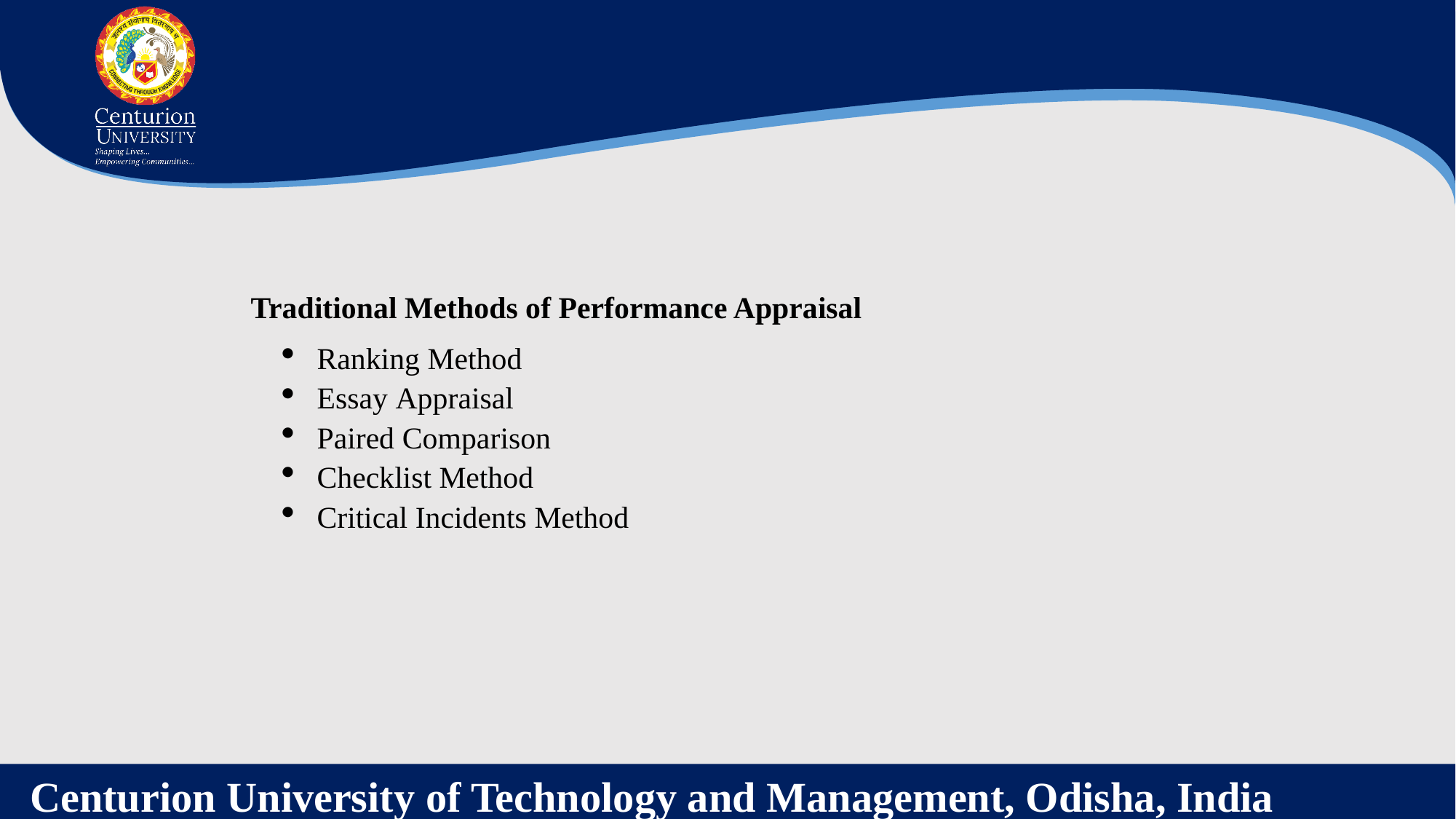

Traditional Methods of Performance Appraisal
Ranking Method
Essay Appraisal
Paired Comparison
Checklist Method
Critical Incidents Method